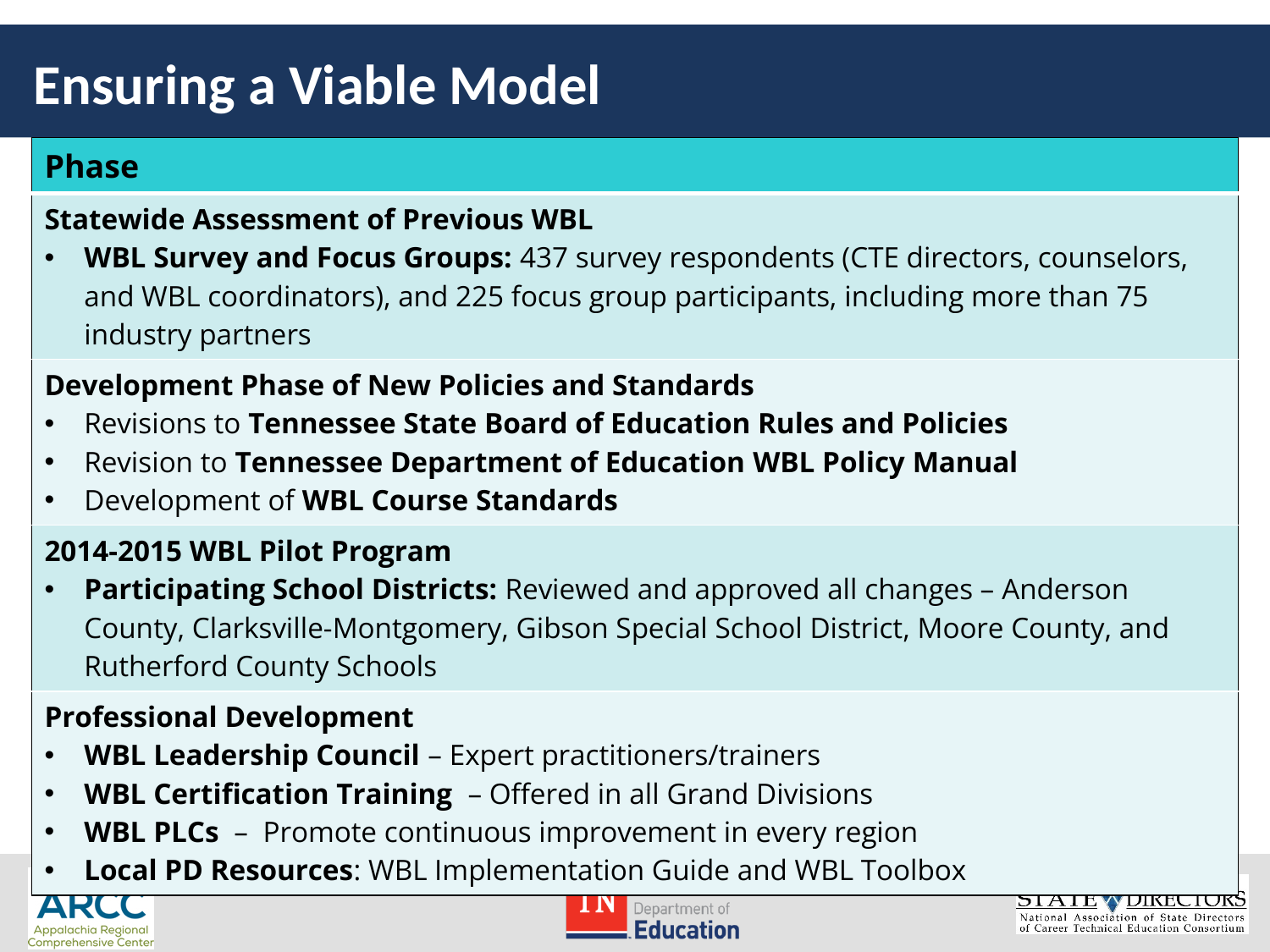

# Ensuring a Viable Model
| Phase |
| --- |
| Statewide Assessment of Previous WBL WBL Survey and Focus Groups: 437 survey respondents (CTE directors, counselors, and WBL coordinators), and 225 focus group participants, including more than 75 industry partners |
| Development Phase of New Policies and Standards Revisions to Tennessee State Board of Education Rules and Policies Revision to Tennessee Department of Education WBL Policy Manual Development of WBL Course Standards |
| 2014-2015 WBL Pilot Program Participating School Districts: Reviewed and approved all changes – Anderson County, Clarksville-Montgomery, Gibson Special School District, Moore County, and Rutherford County Schools |
| Professional Development WBL Leadership Council – Expert practitioners/trainers WBL Certification Training – Offered in all Grand Divisions WBL PLCs – Promote continuous improvement in every region Local PD Resources: WBL Implementation Guide and WBL Toolbox |